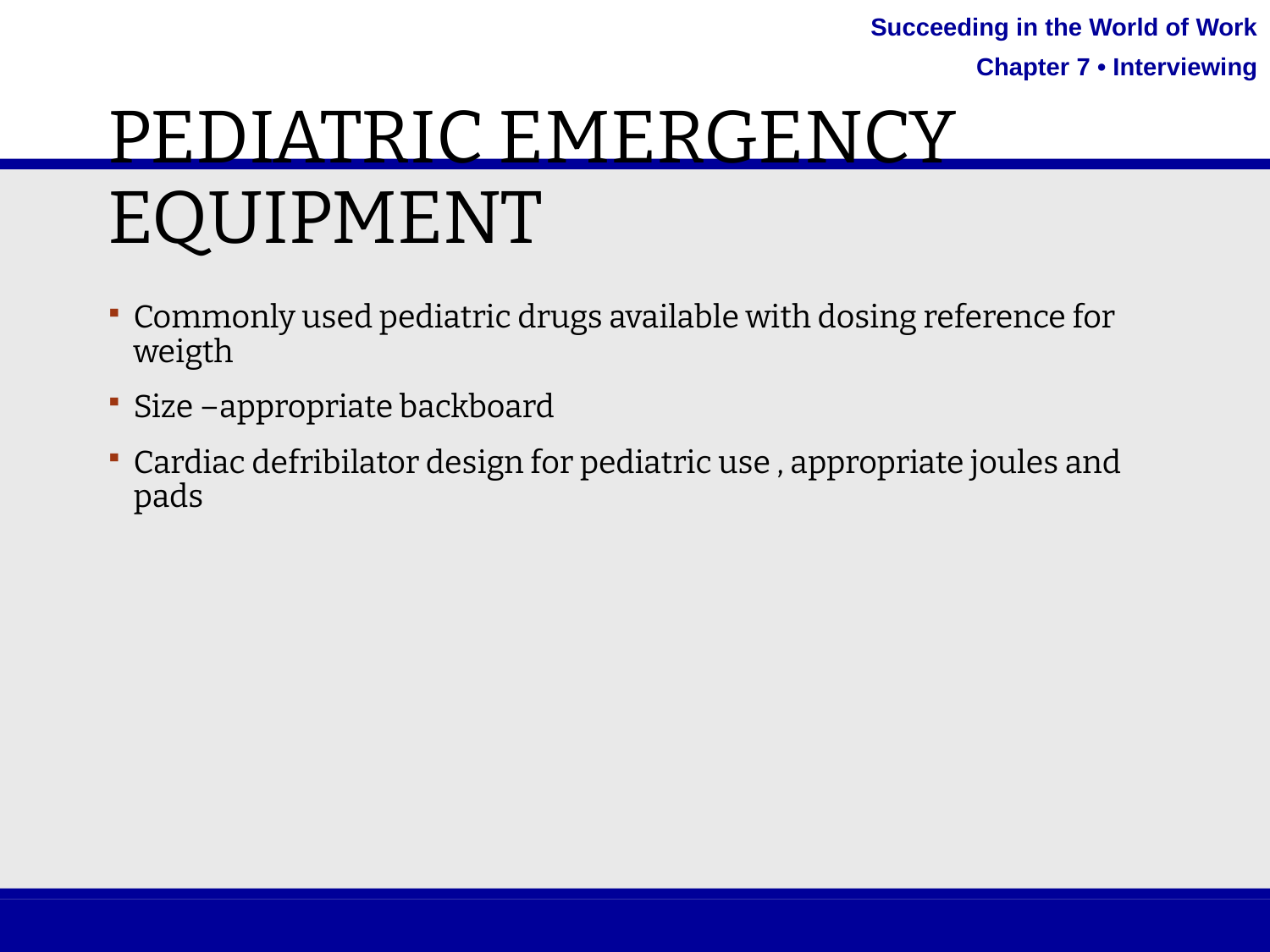

# Pediatric Emergency Equipment
Commonly used pediatric drugs available with dosing reference for weigth
Size –appropriate backboard
Cardiac defribilator design for pediatric use , appropriate joules and pads